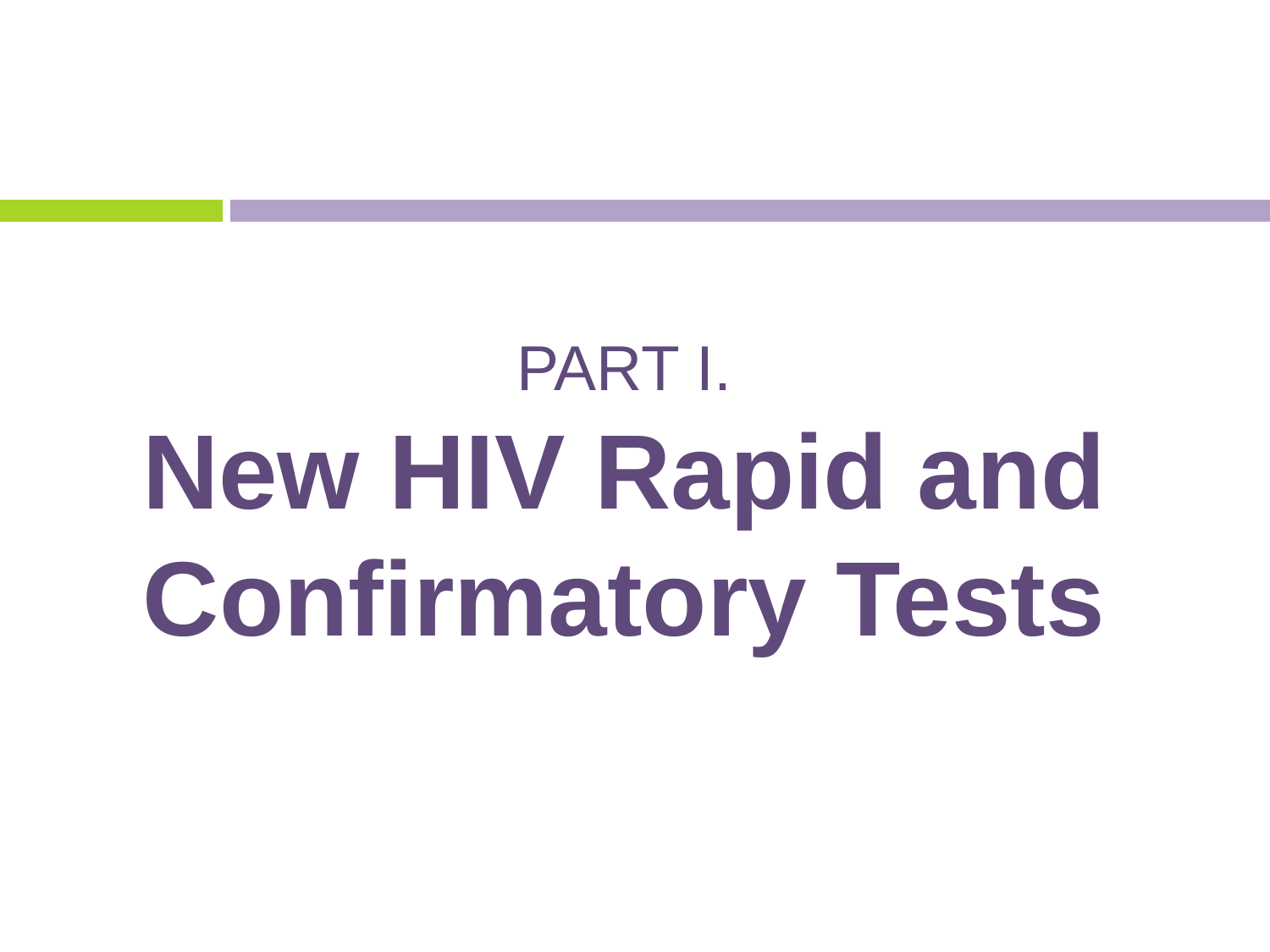

# PART I. New HIV Rapid and Confirmatory Tests